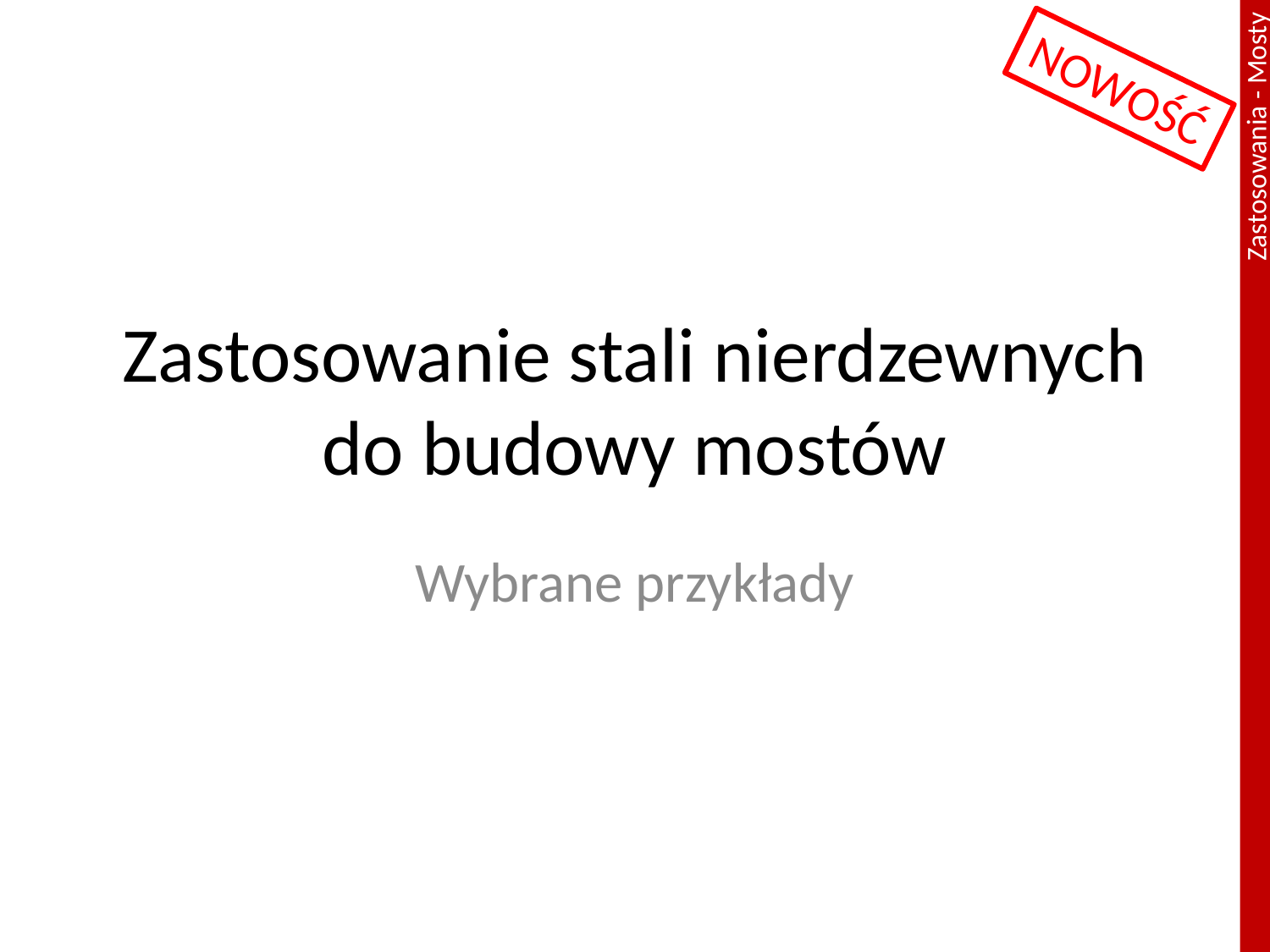

NOWOŚĆ
# Zastosowanie stali nierdzewnych do budowy mostów
Wybrane przykłady